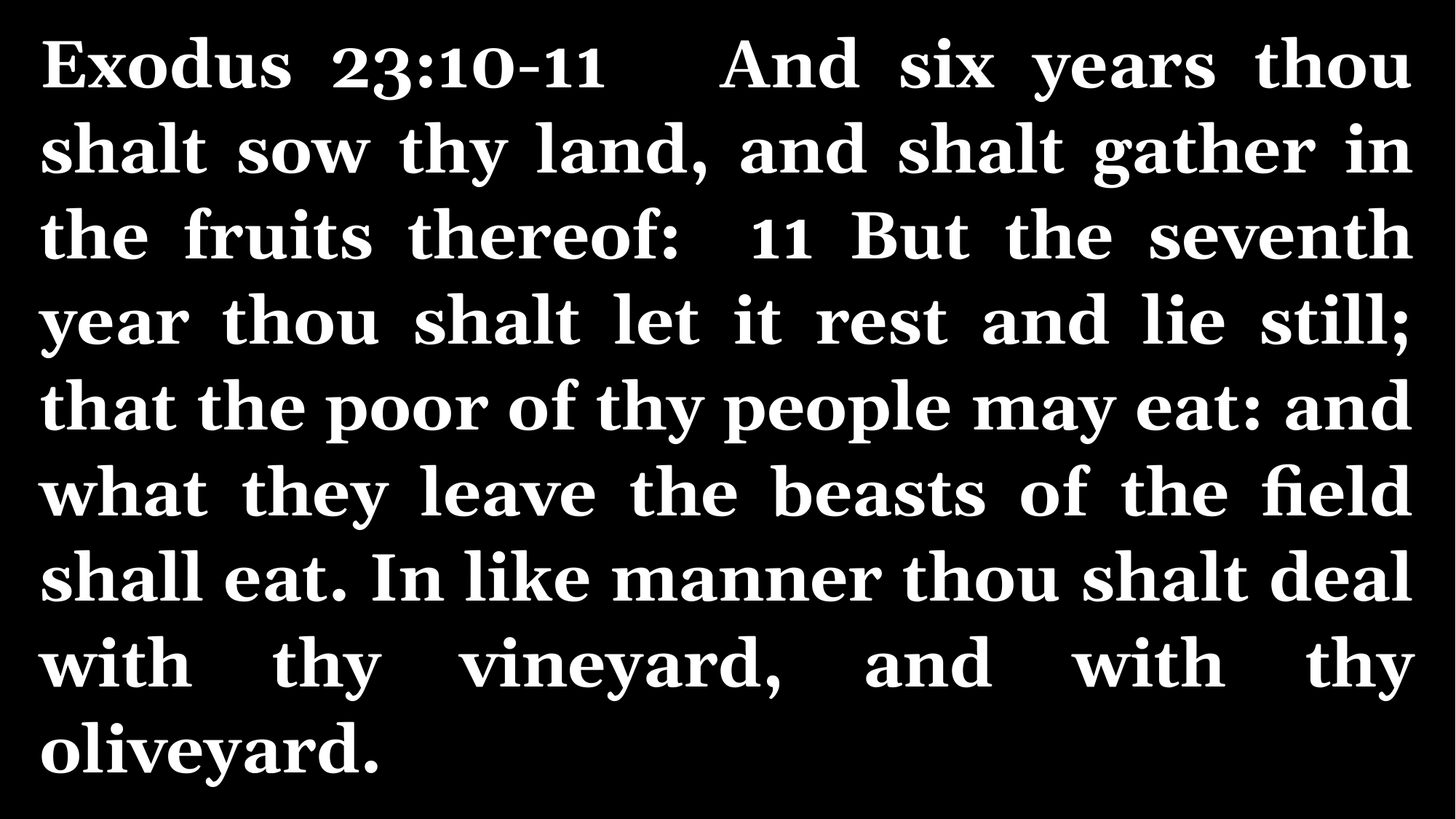

Exodus 23:10-11   And six years thou shalt sow thy land, and shalt gather in the fruits thereof:  11 But the seventh year thou shalt let it rest and lie still; that the poor of thy people may eat: and what they leave the beasts of the field shall eat. In like manner thou shalt deal with thy vineyard, and with thy oliveyard.